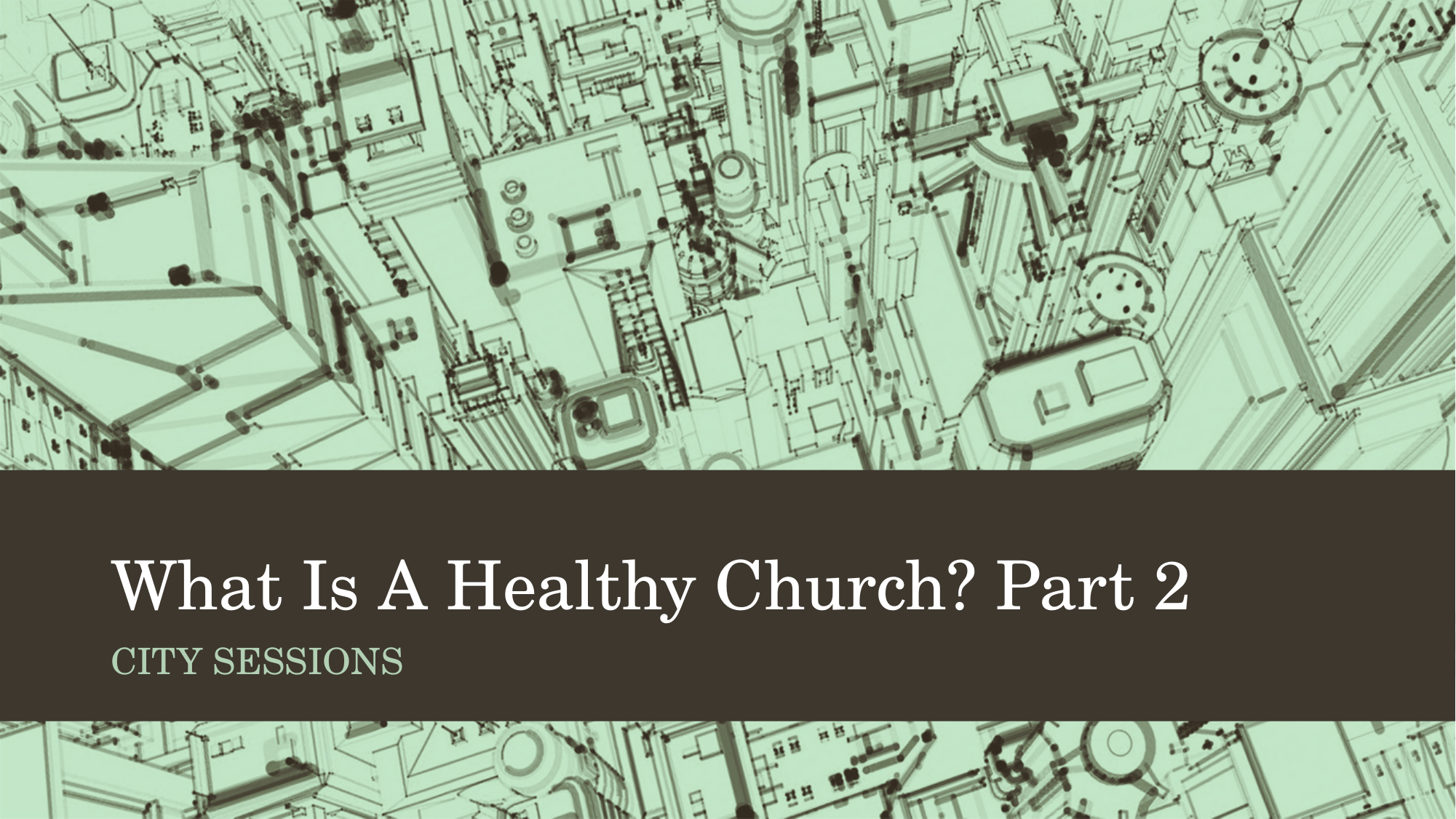

# What Is A Healthy Church? Part 2
CITY SESSIONS